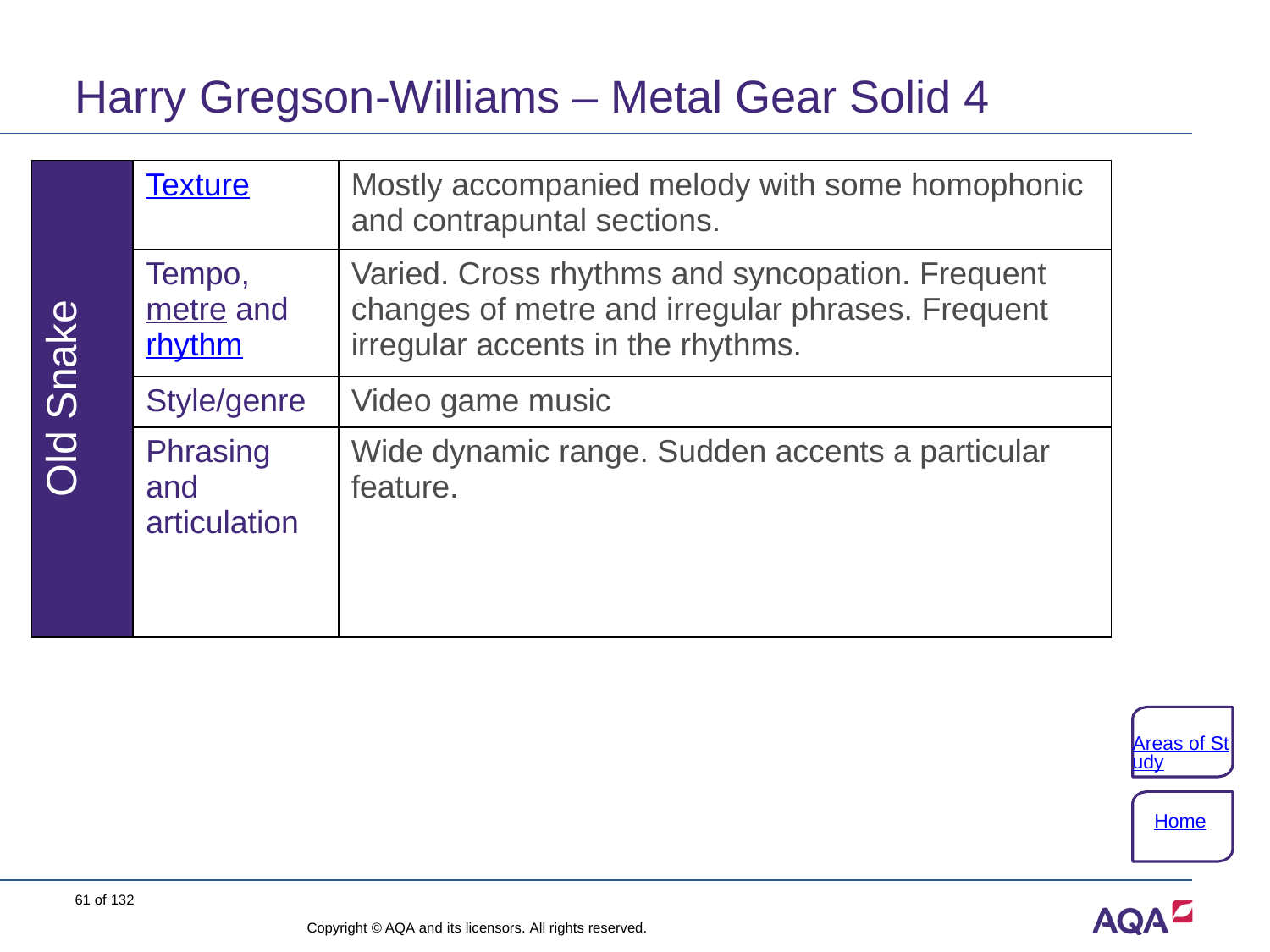

# Harry Gregson-Williams – Metal Gear Solid 4
| Old Snake | Texture | Mostly accompanied melody with some homophonic and contrapuntal sections. |
| --- | --- | --- |
|  | Tempo, metre and rhythm | Varied. Cross rhythms and syncopation. Frequent changes of metre and irregular phrases. Frequent irregular accents in the rhythms. |
|  | Style/genre | Video game music |
|  | Phrasing and articulation | Wide dynamic range. Sudden accents a particular feature. |

Areas of Study

Home
61 of 132
Copyright © AQA and its licensors. All rights reserved.